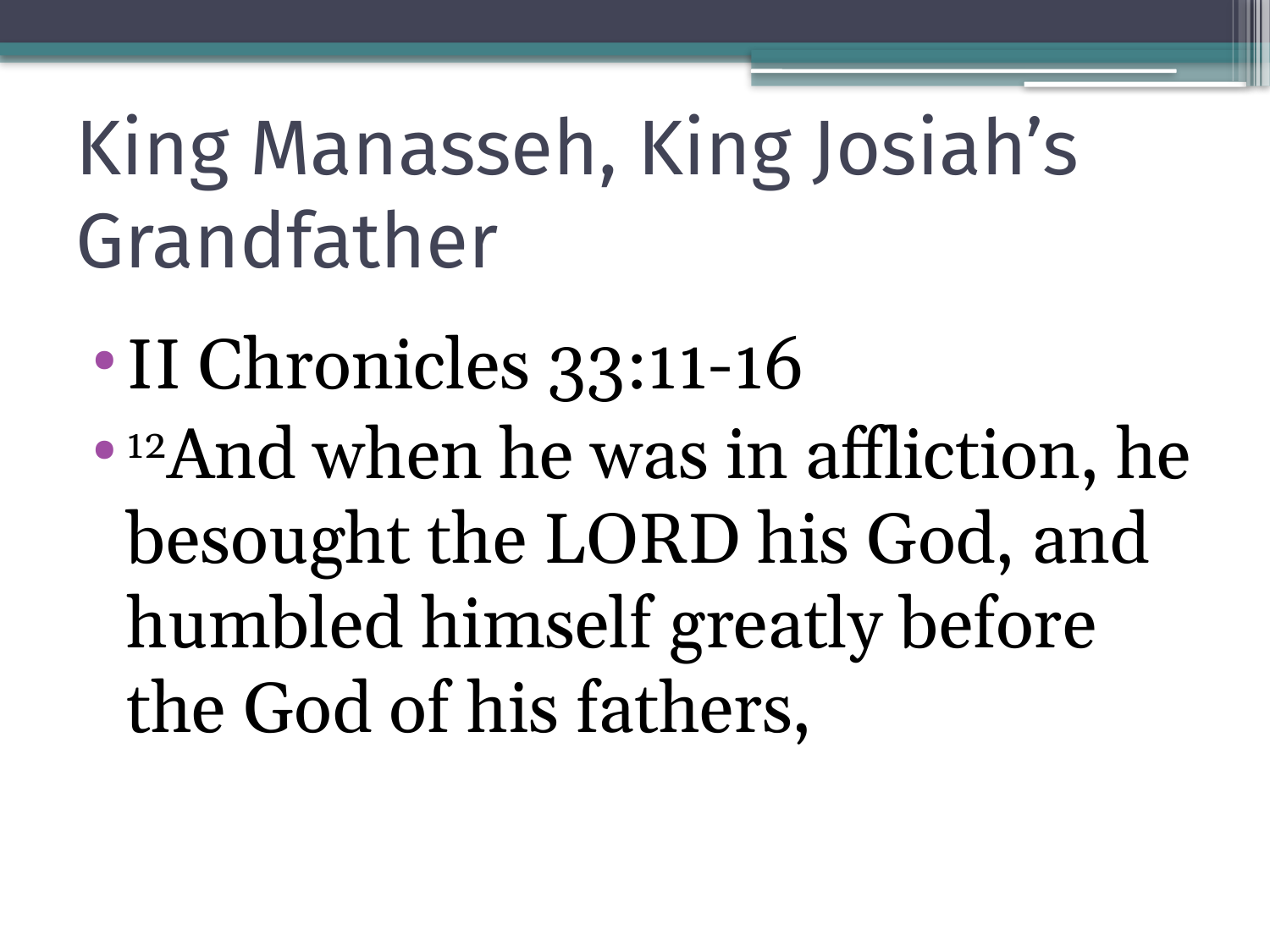

# King Manasseh, King Josiah’s Grandfather
II Chronicles 33:11-16
12And when he was in affliction, he besought the LORD his God, and humbled himself greatly before the God of his fathers,